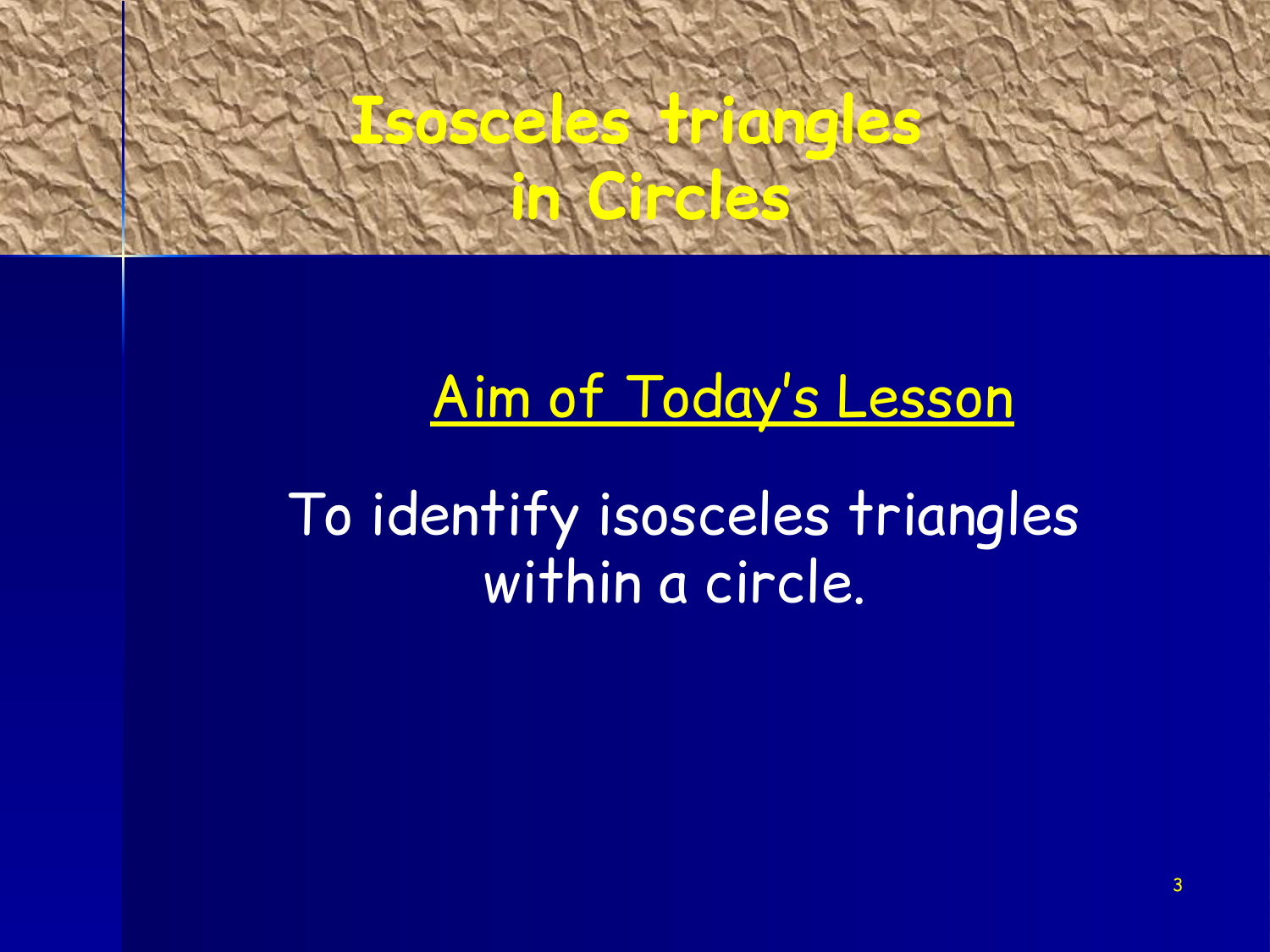

Isosceles triangles
in Circles
Aim of Today’s Lesson
To identify isosceles triangles
within a circle.
3